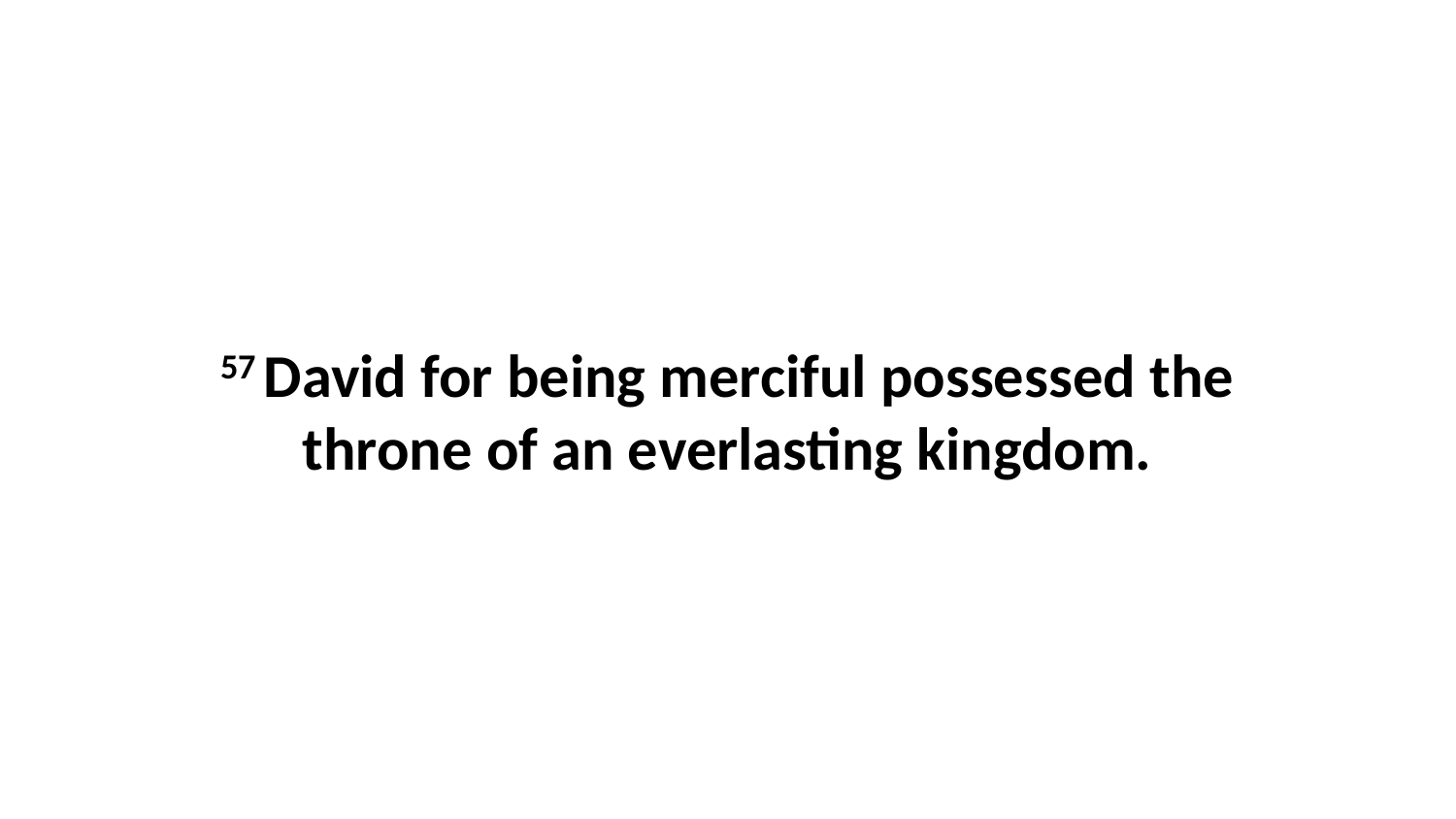

57 David for being merciful possessed the throne of an everlasting kingdom.